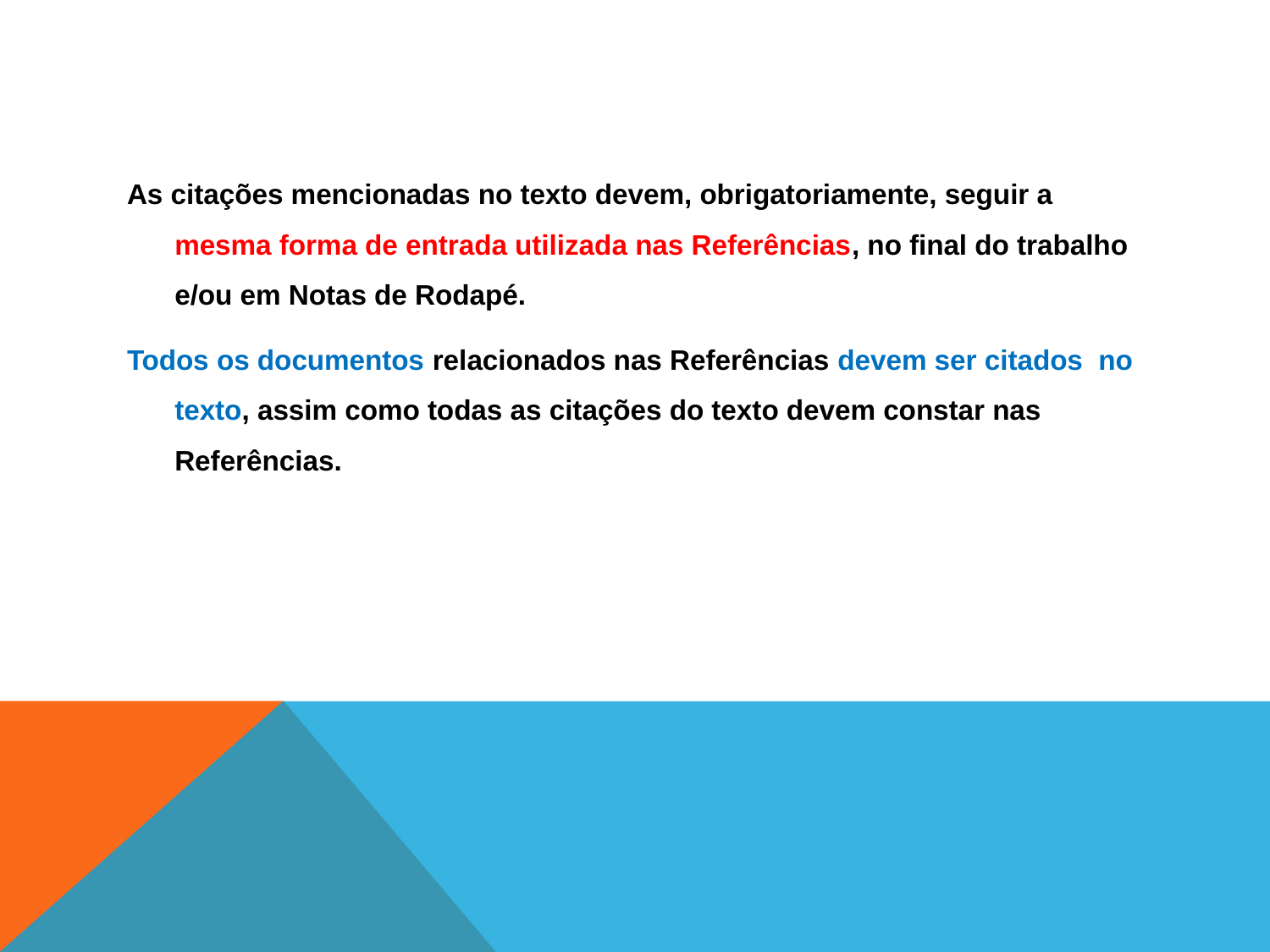

#
As citações mencionadas no texto devem, obrigatoriamente, seguir a mesma forma de entrada utilizada nas Referências, no final do trabalho e/ou em Notas de Rodapé.
Todos os documentos relacionados nas Referências devem ser citados  no texto, assim como todas as citações do texto devem constar nas Referências.